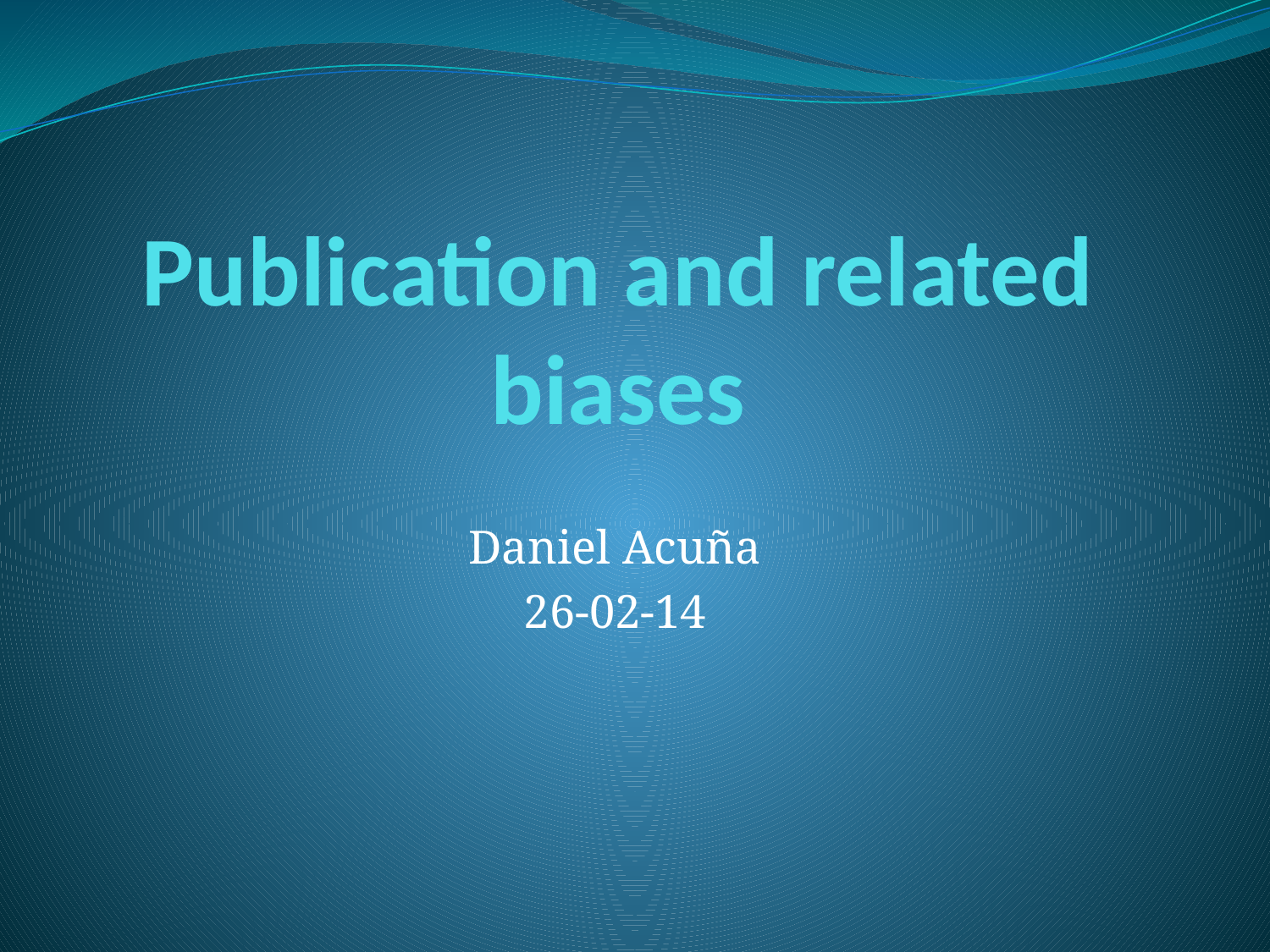

# Publication and related biases

Daniel Acuña
26-02-14